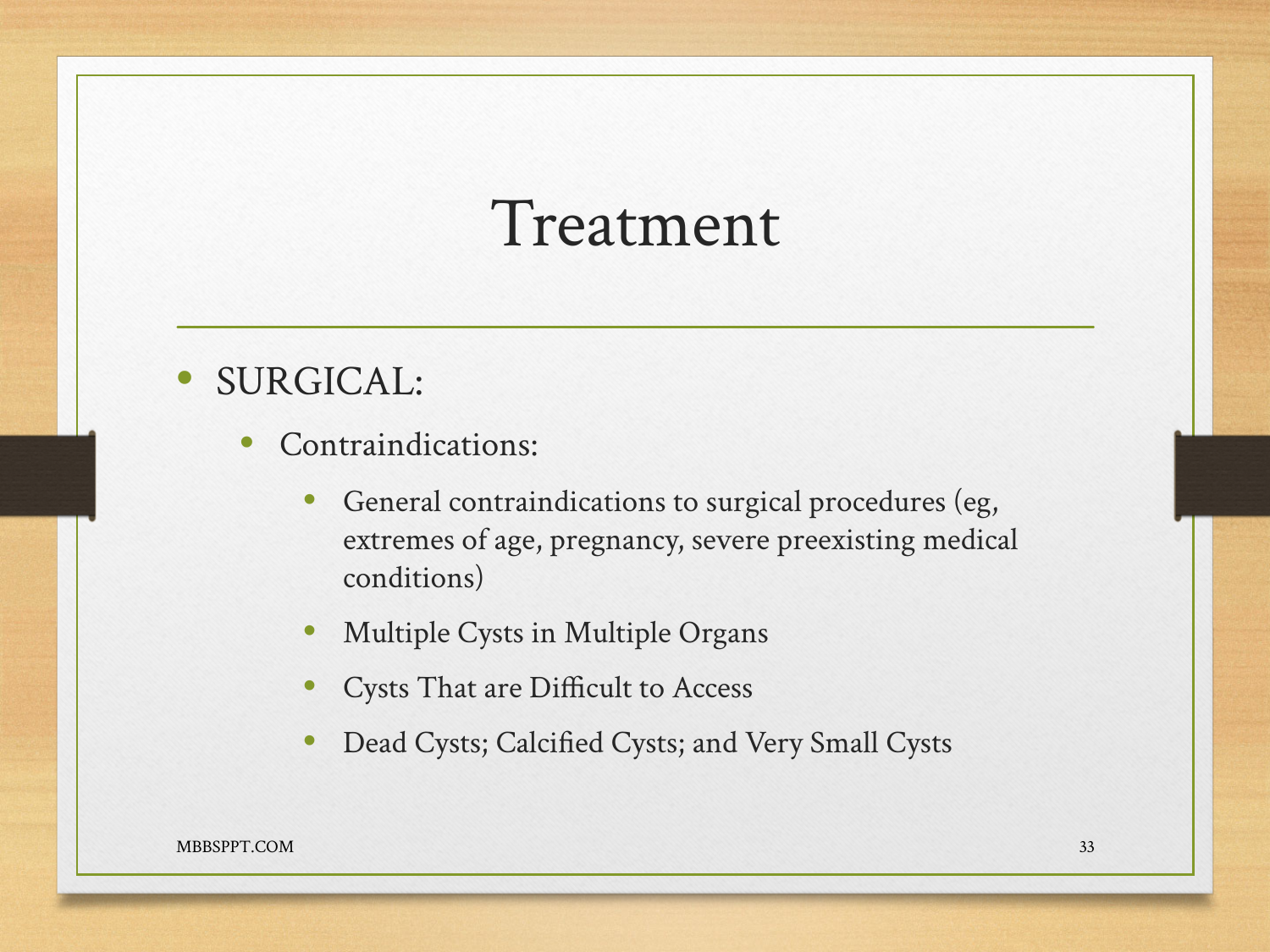

# Treatment
SURGICAL:
Contraindications:
General contraindications to surgical procedures (eg, extremes of age, pregnancy, severe preexisting medical conditions)
Multiple Cysts in Multiple Organs
Cysts That are Difficult to Access
Dead Cysts; Calcified Cysts; and Very Small Cysts
MBBSPPT.COM
33